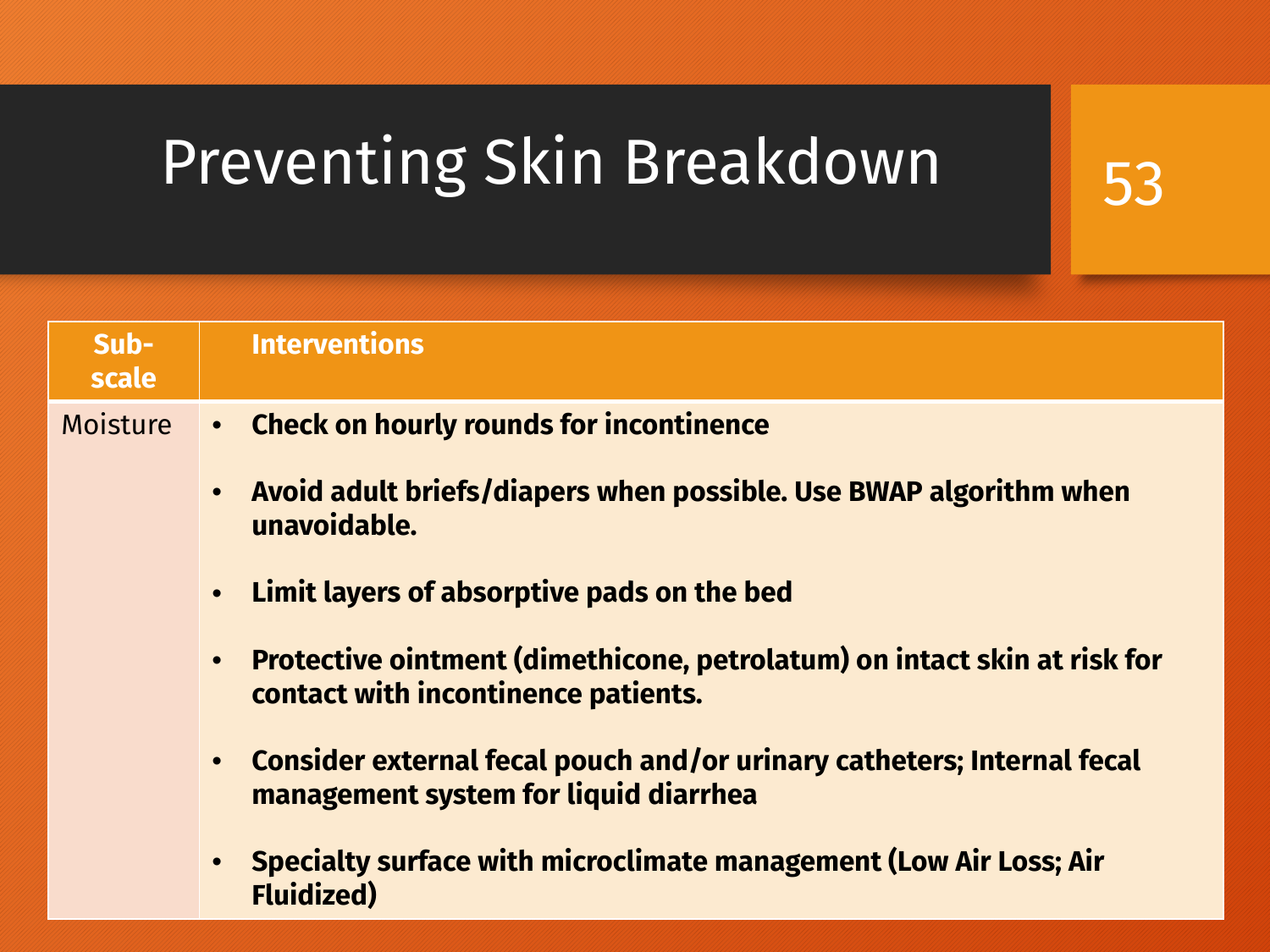

# Preventing Skin Breakdown
53
| Sub-scale | Interventions |
| --- | --- |
| Moisture | Check on hourly rounds for incontinence Avoid adult briefs/diapers when possible. Use BWAP algorithm when unavoidable. Limit layers of absorptive pads on the bed Protective ointment (dimethicone, petrolatum) on intact skin at risk for contact with incontinence patients. Consider external fecal pouch and/or urinary catheters; Internal fecal management system for liquid diarrhea Specialty surface with microclimate management (Low Air Loss; Air Fluidized) |